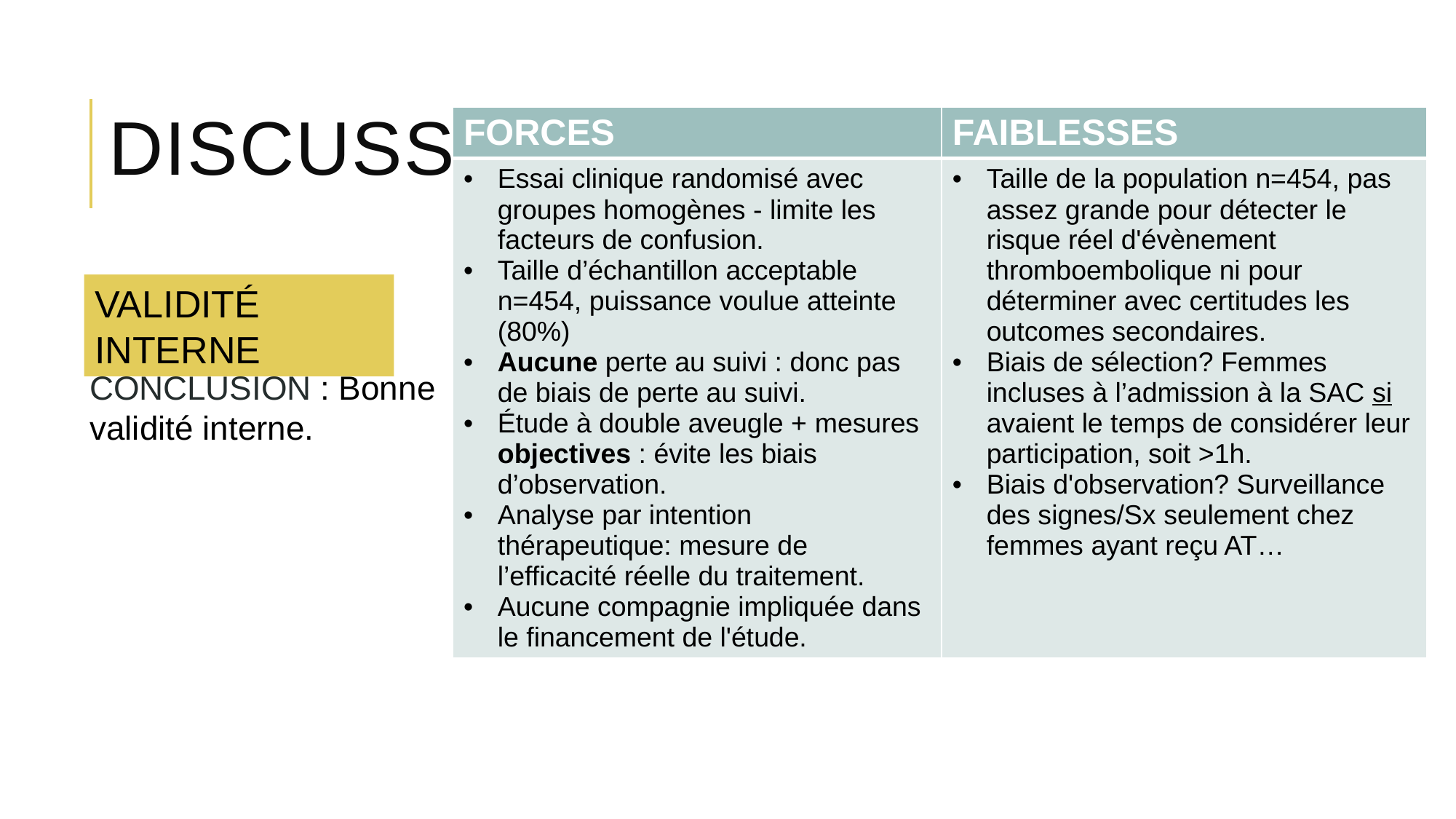

# discussion
| FORCES | FAIBLESSES |
| --- | --- |
| Essai clinique randomisé avec groupes homogènes - limite les facteurs de confusion. Taille d’échantillon acceptable n=454, puissance voulue atteinte (80%) Aucune perte au suivi : donc pas de biais de perte au suivi. Étude à double aveugle + mesures objectives : évite les biais d’observation. Analyse par intention thérapeutique: mesure de l’efficacité réelle du traitement. Aucune compagnie impliquée dans le financement de l'étude. | Taille de la population n=454, pas assez grande pour détecter le risque réel d'évènement thromboembolique ni pour déterminer avec certitudes les outcomes secondaires. Biais de sélection? Femmes incluses à l’admission à la SAC si avaient le temps de considérer leur participation, soit >1h. Biais d'observation? Surveillance des signes/Sx seulement chez femmes ayant reçu AT… |
VALIDITÉ INTERNE
CONCLUSION : Bonne validité interne.